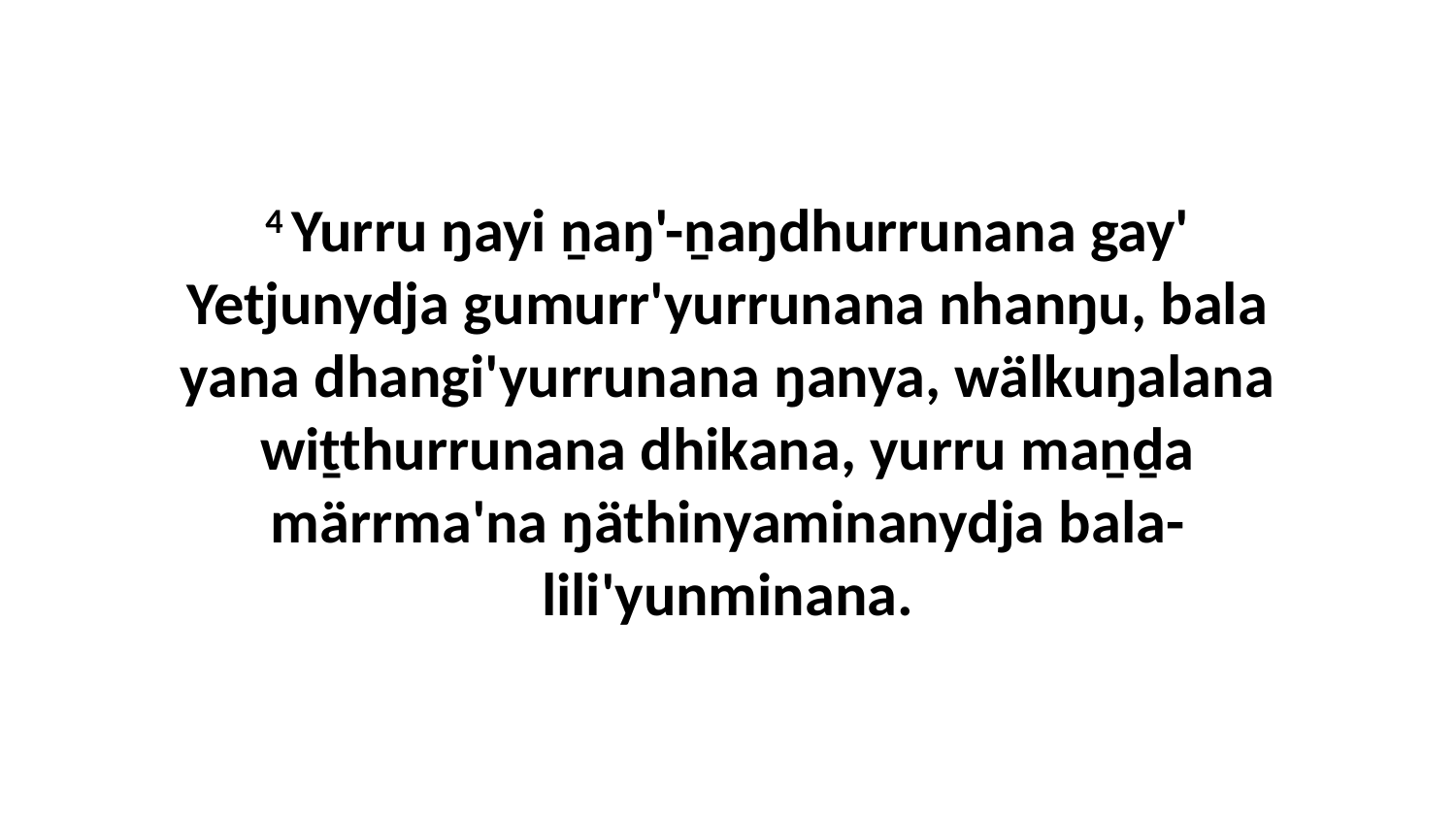

4 Yurru ŋayi ṉaŋ'-ṉaŋdhurrunana gay' Yetjunydja gumurr'yurrunana nhanŋu, bala yana dhangi'yurrunana ŋanya, wälkuŋalana wiṯthurrunana dhikana, yurru maṉḏa märrma'na ŋäthinyaminanydja bala-lili'yunminana.